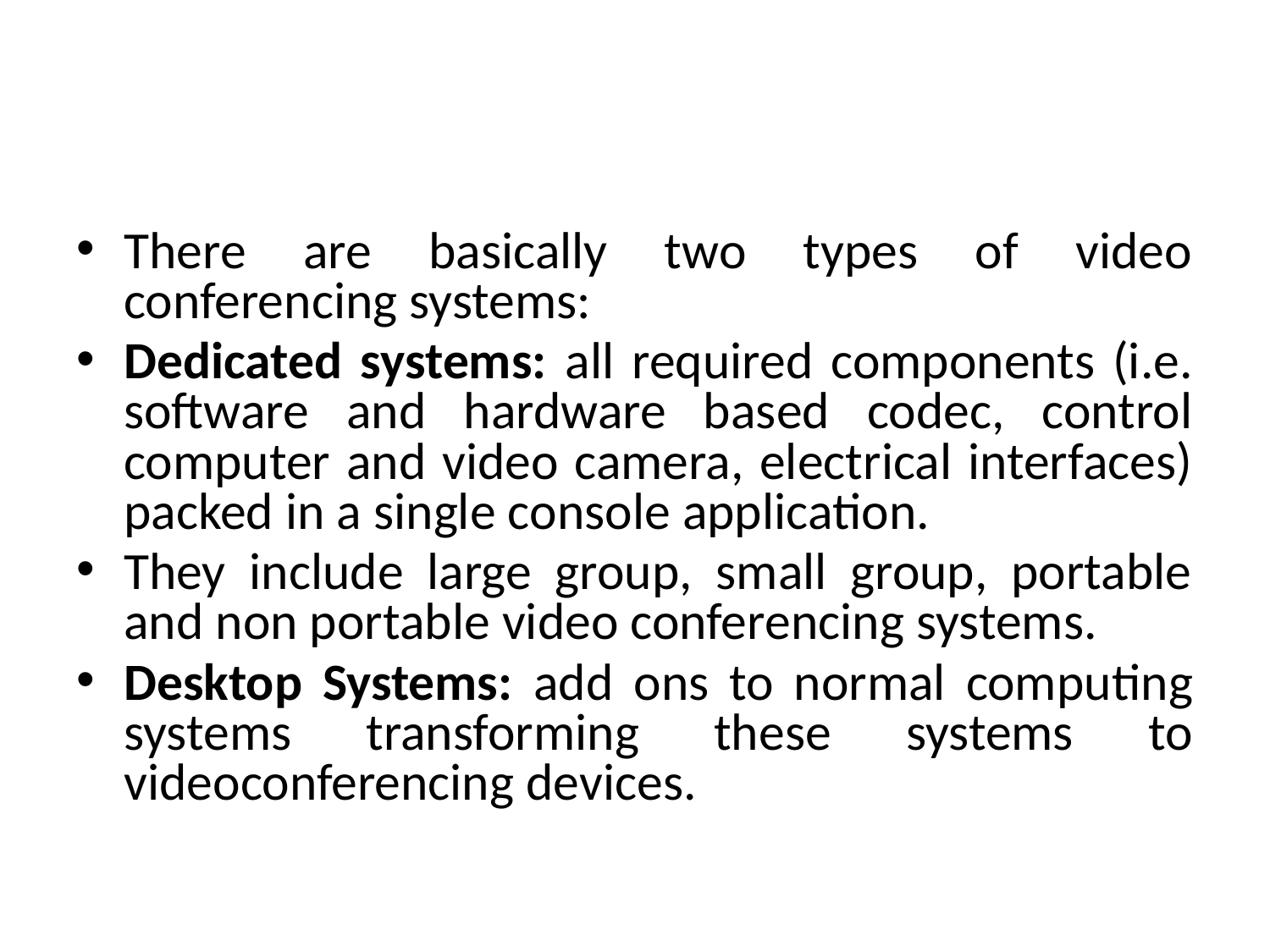

#
There are basically two types of video conferencing systems:
Dedicated systems: all required components (i.e. software and hardware based codec, control computer and video camera, electrical interfaces) packed in a single console application.
They include large group, small group, portable and non portable video conferencing systems.
Desktop Systems: add ons to normal computing systems transforming these systems to videoconferencing devices.